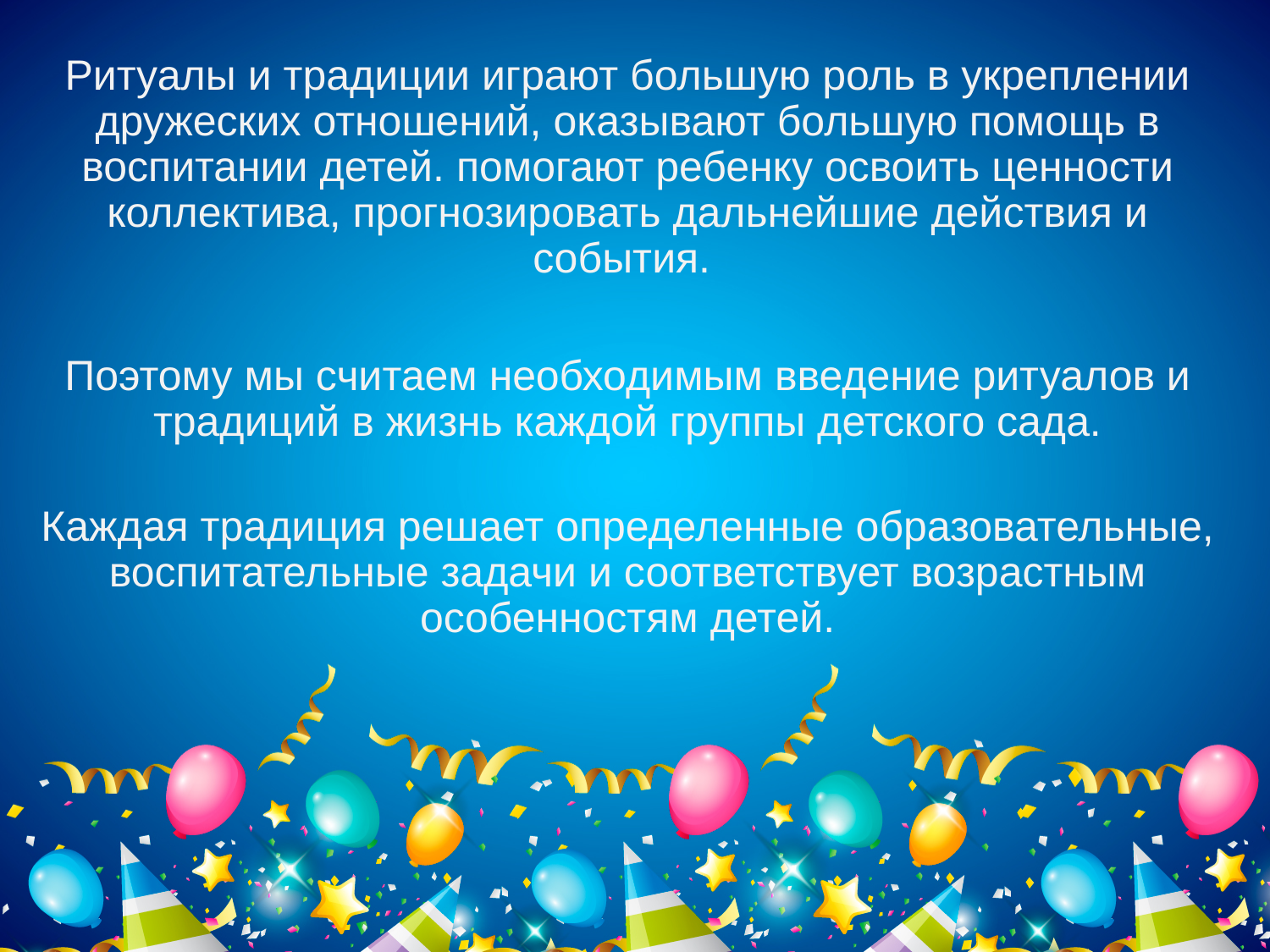

Ритуалы и традиции играют большую роль в укреплении дружеских отношений, оказывают большую помощь в воспитании детей. помогают ребенку освоить ценности коллектива, прогнозировать дальнейшие действия и события.

Поэтому мы считаем необходимым введение ритуалов и традиций в жизнь каждой группы детского сада.
Каждая традиция решает определенные образовательные, воспитательные задачи и соответствует возрастным особенностям детей.